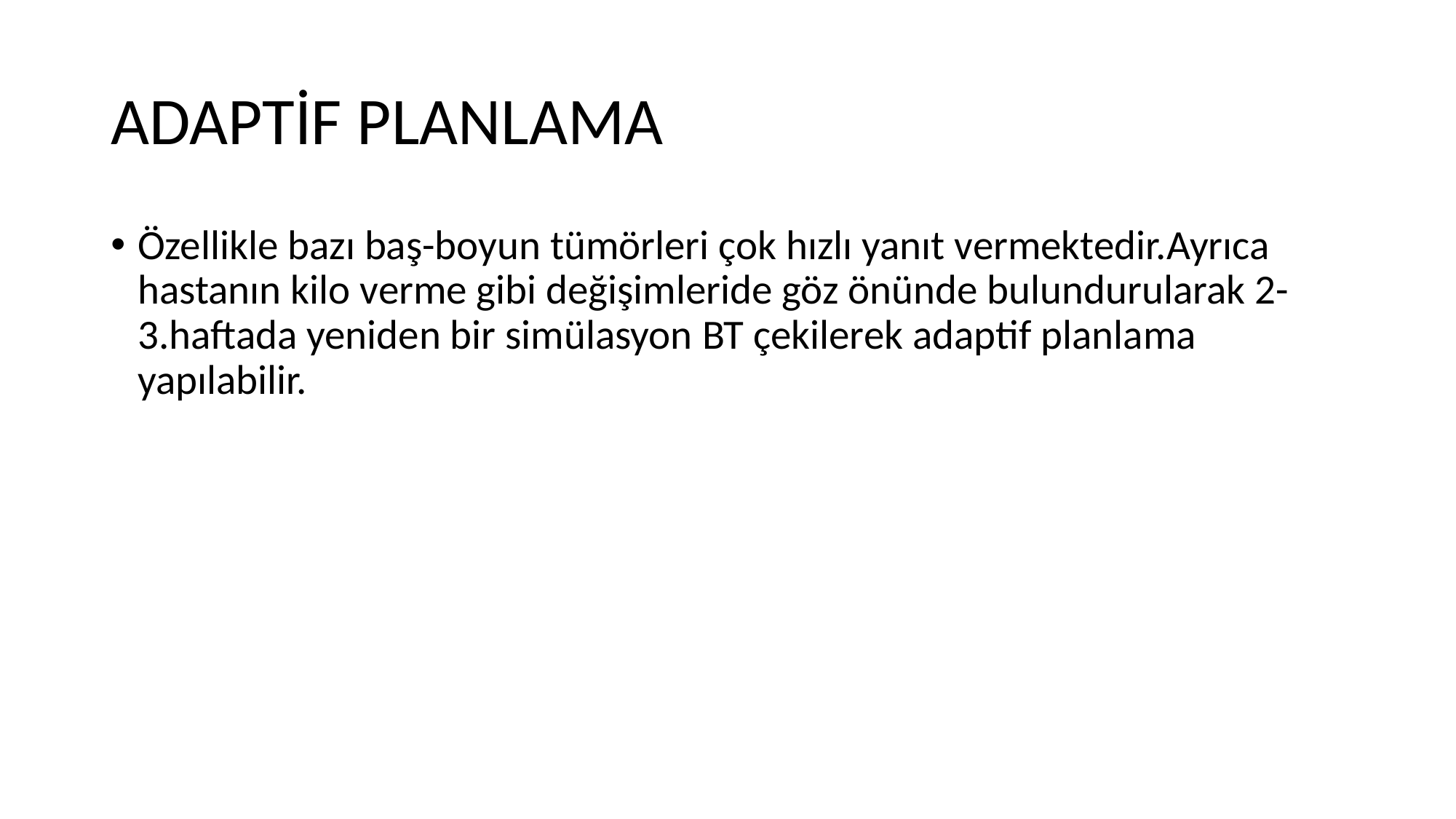

# ADAPTİF PLANLAMA
Özellikle bazı baş-boyun tümörleri çok hızlı yanıt vermektedir.Ayrıca hastanın kilo verme gibi değişimleride göz önünde bulundurularak 2-3.haftada yeniden bir simülasyon BT çekilerek adaptif planlama yapılabilir.